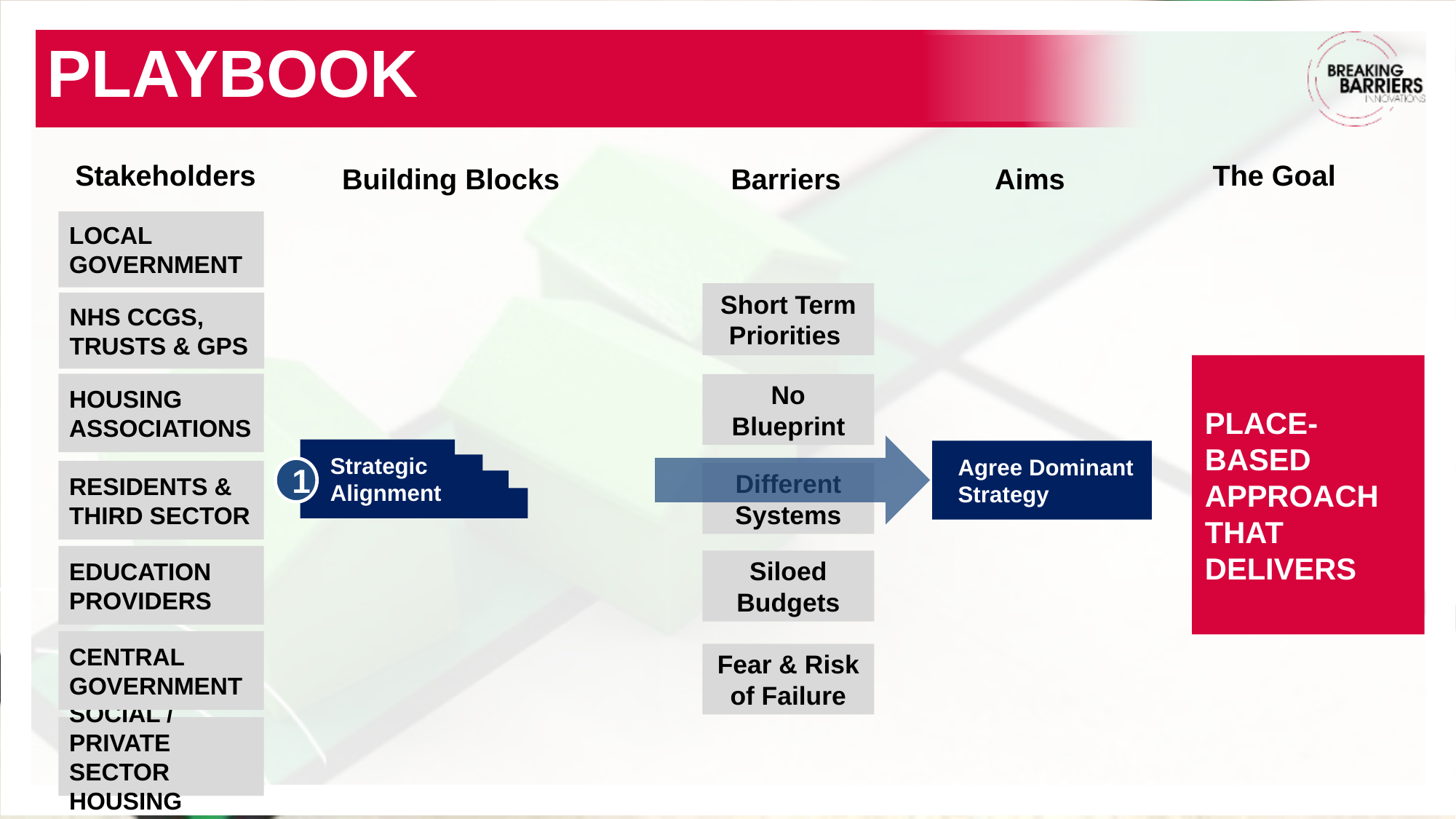

Playbook
# The Playbook

Strategic Alignment
1
Agree Dominant Strategy